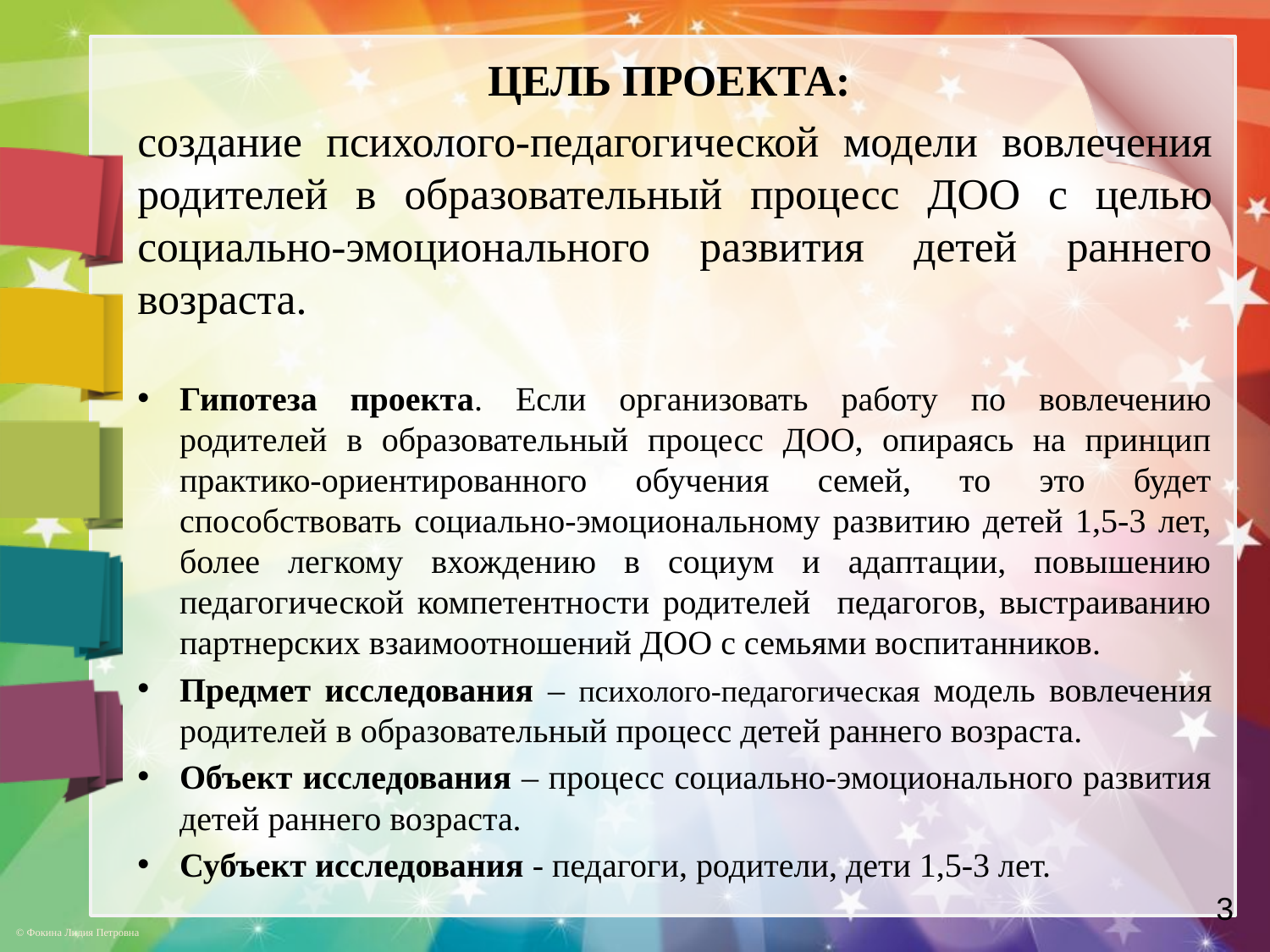

ЦЕЛЬ ПРОЕКТА:
создание психолого-педагогической модели вовлечения родителей в образовательный процесс ДОО с целью социально-эмоционального развития детей раннего возраста.

Гипотеза проекта. Если организовать работу по вовлечению родителей в образовательный процесс ДОО, опираясь на принцип практико-ориентированного обучения семей, то это будет способствовать социально-эмоциональному развитию детей 1,5-3 лет, более легкому вхождению в социум и адаптации, повышению педагогической компетентности родителей  педагогов, выстраиванию партнерских взаимоотношений ДОО с семьями воспитанников.
Предмет исследования – психолого-педагогическая модель вовлечения родителей в образовательный процесс детей раннего возраста.
Объект исследования – процесс социально-эмоционального развития детей раннего возраста.
Субъект исследования - педагоги, родители, дети 1,5-3 лет.

3